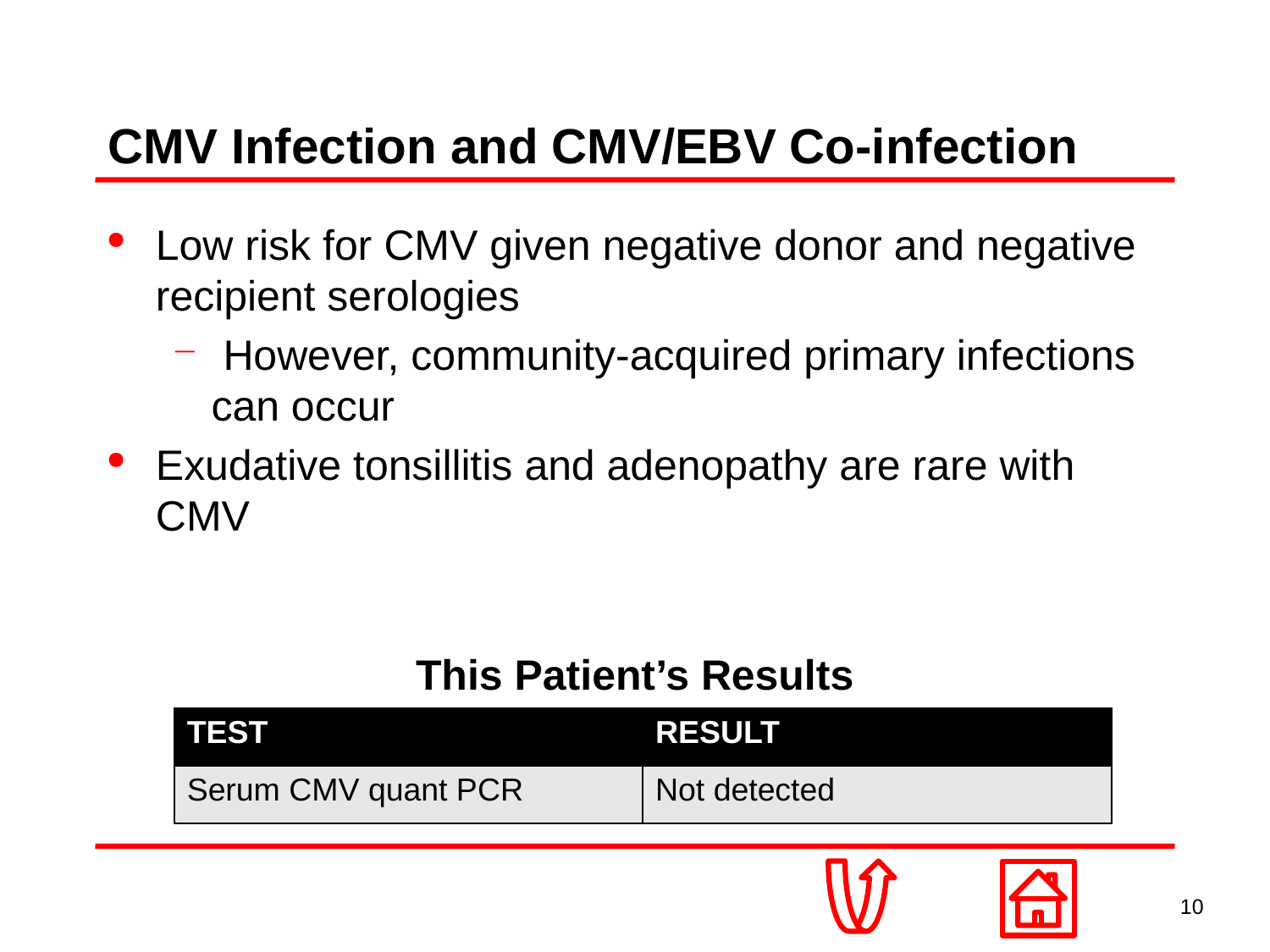

# CMV Infection and CMV/EBV Co-infection
Low risk for CMV given negative donor and negative recipient serologies
 However, community-acquired primary infections can occur
Exudative tonsillitis and adenopathy are rare with CMV
This Patient’s Results
| TEST | RESULT |
| --- | --- |
| Serum CMV quant PCR | Not detected |

10